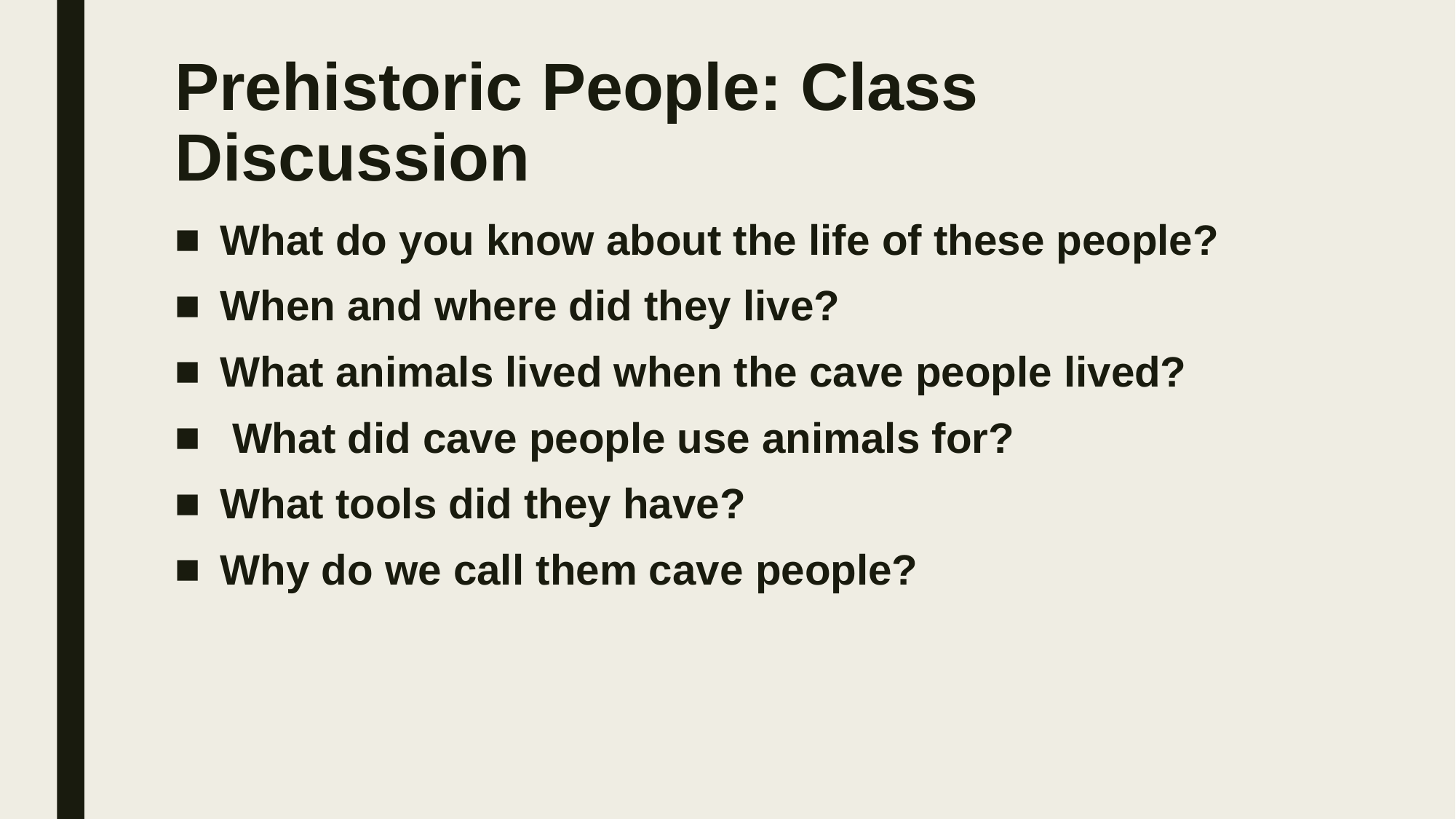

# Prehistoric People: Class Discussion
What do you know about the life of these people?
When and where did they live?
What animals lived when the cave people lived?
 What did cave people use animals for?
What tools did they have?
Why do we call them cave people?